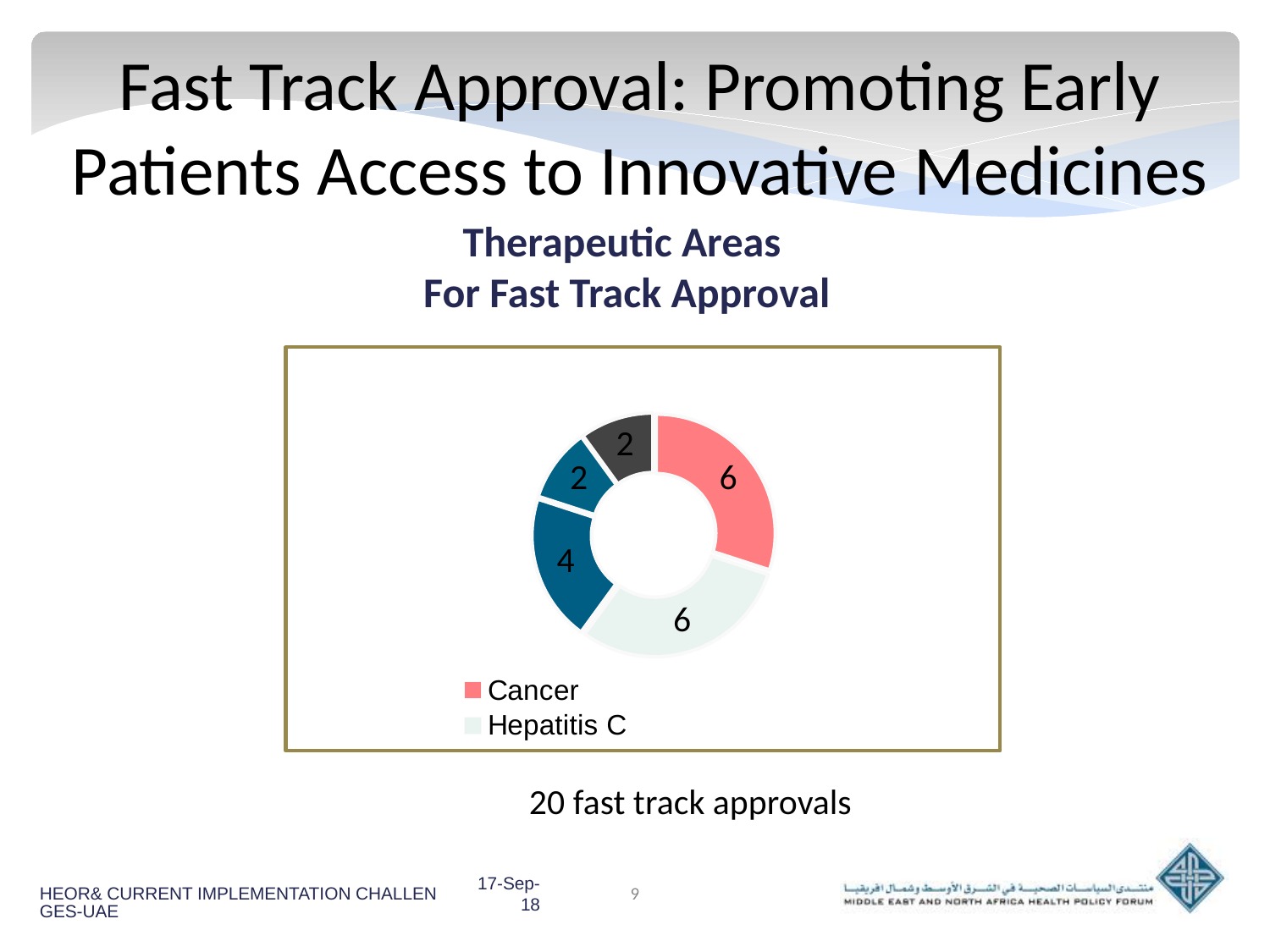

Fast Track Approval: Promoting Early Patients Access to Innovative Medicines

Therapeutic Areas
For Fast Track Approval

### Chart

| Category | Sales |
|---|---|
| Cancer | 6.0 |
| Hepatitis C | 6.0 |
| Cardiometabolic disorders | 4.0 |
| Autoimmune Diseases | 2.0 |
| Preventive Care | 2.0 |
20 fast track approvals
17-Sep-18
9
HEOR& CURRENT IMPLEMENTATION CHALLENGES-UAE